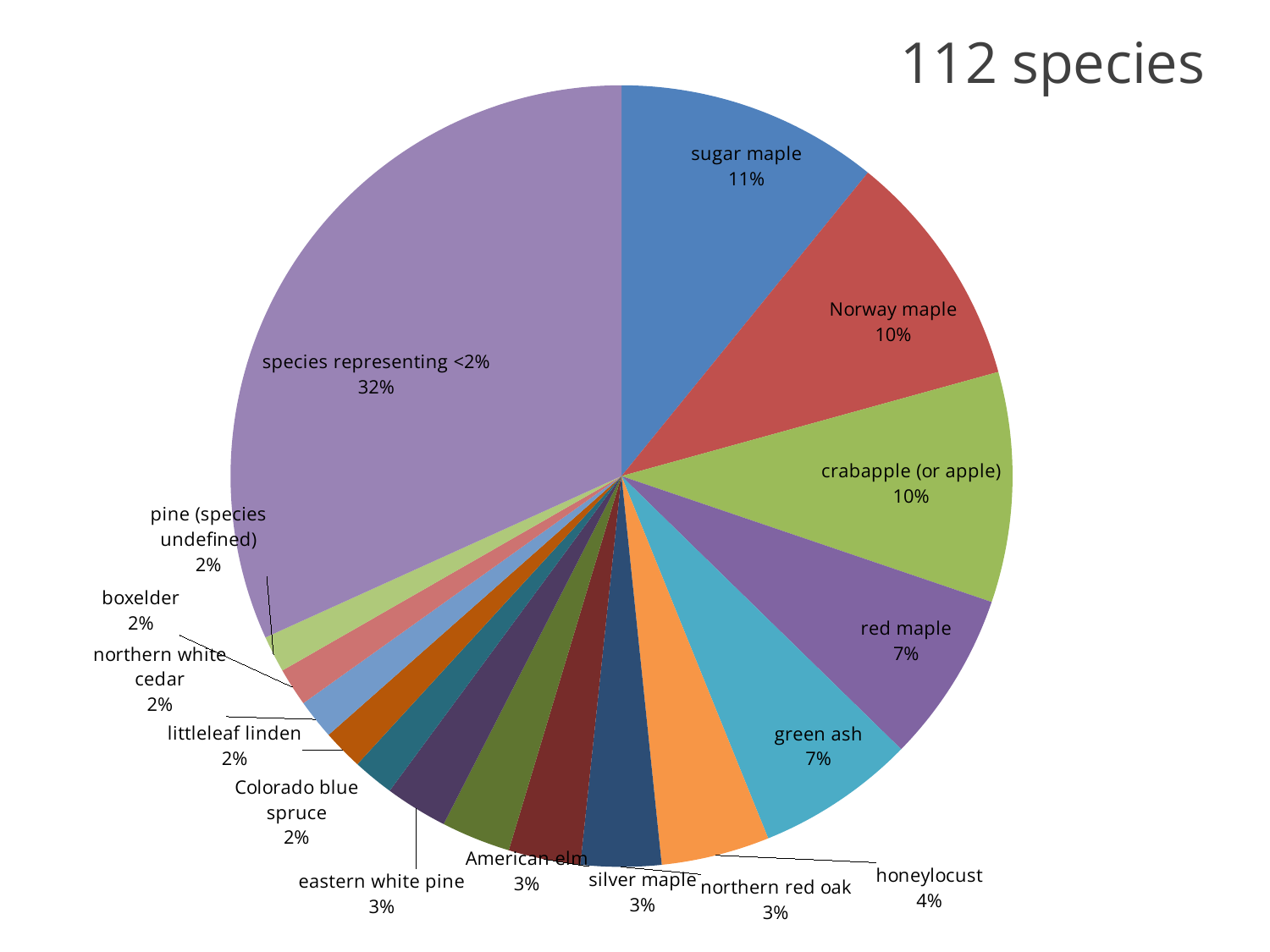

### Chart

| Category |  |
|---|---|
| sugar maple | 0.10849877046722245 |
| Norway maple | 0.09854255382954477 |
| crabapple (or apple) | 0.09518383014454507 |
| red maple | 0.07095303784561867 |
| green ash | 0.06561506627481557 |
| honeylocust | 0.044802974869549574 |
| northern red oak | 0.033227373598032746 |
| silver maple | 0.02974869549571163 |
| American elm | 0.02860912853115816 |
| eastern white pine | 0.025850176932765548 |
| Colorado blue spruce | 0.017033527259641336 |
| littleleaf linden | 0.016733641216337792 |
| northern white cedar | 0.016493732381694957 |
| boxelder | 0.015833983086427156 |
| pine (species undefined) | 0.015114256582498651 |
| species representing <2% | 0.3177592514844359 |
112 species